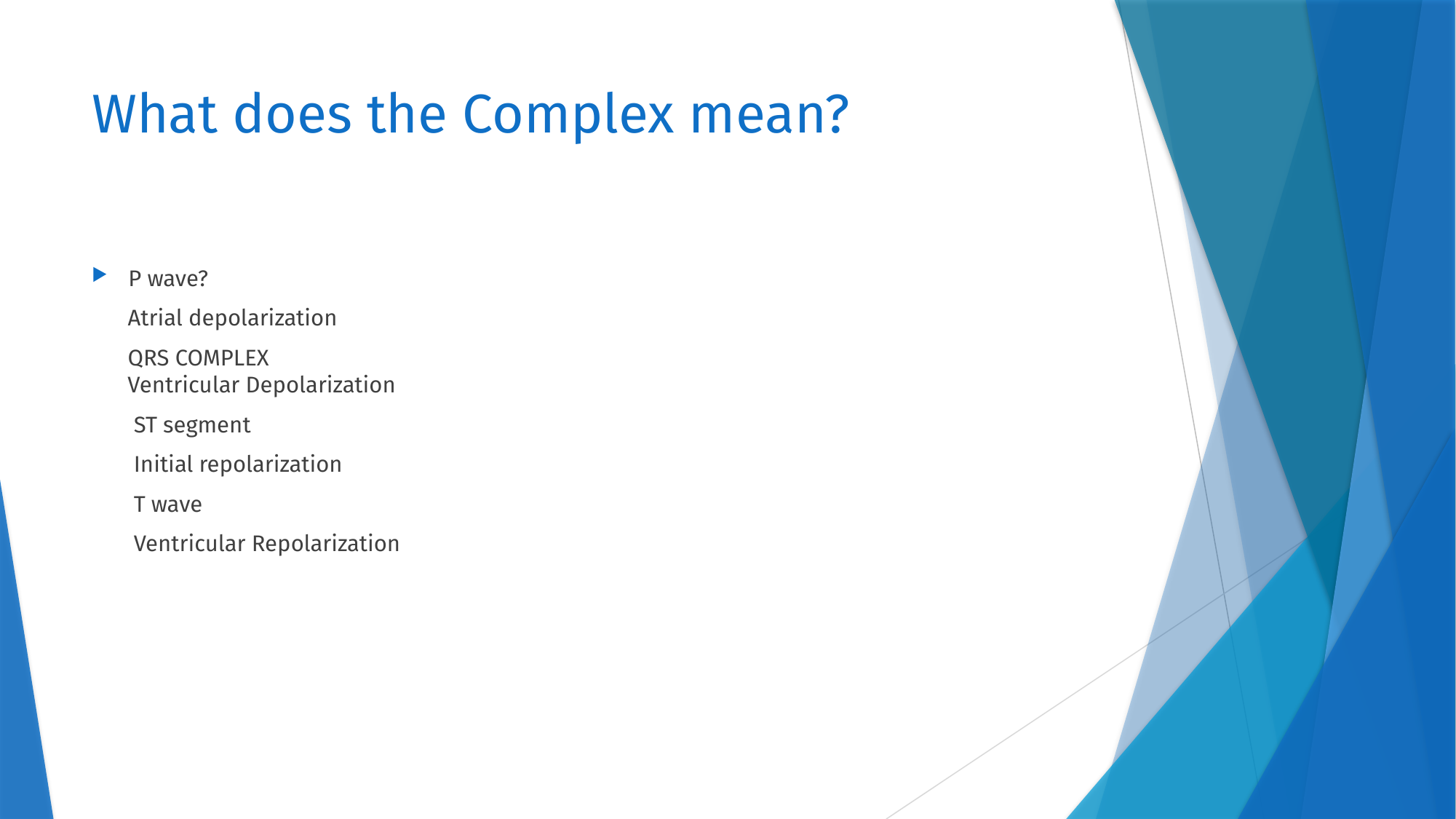

# What does the Complex mean?
P wave?
      Atrial depolarization
      QRS COMPLEX
      Ventricular Depolarization
       ST segment
       Initial repolarization
       T wave
       Ventricular Repolarization